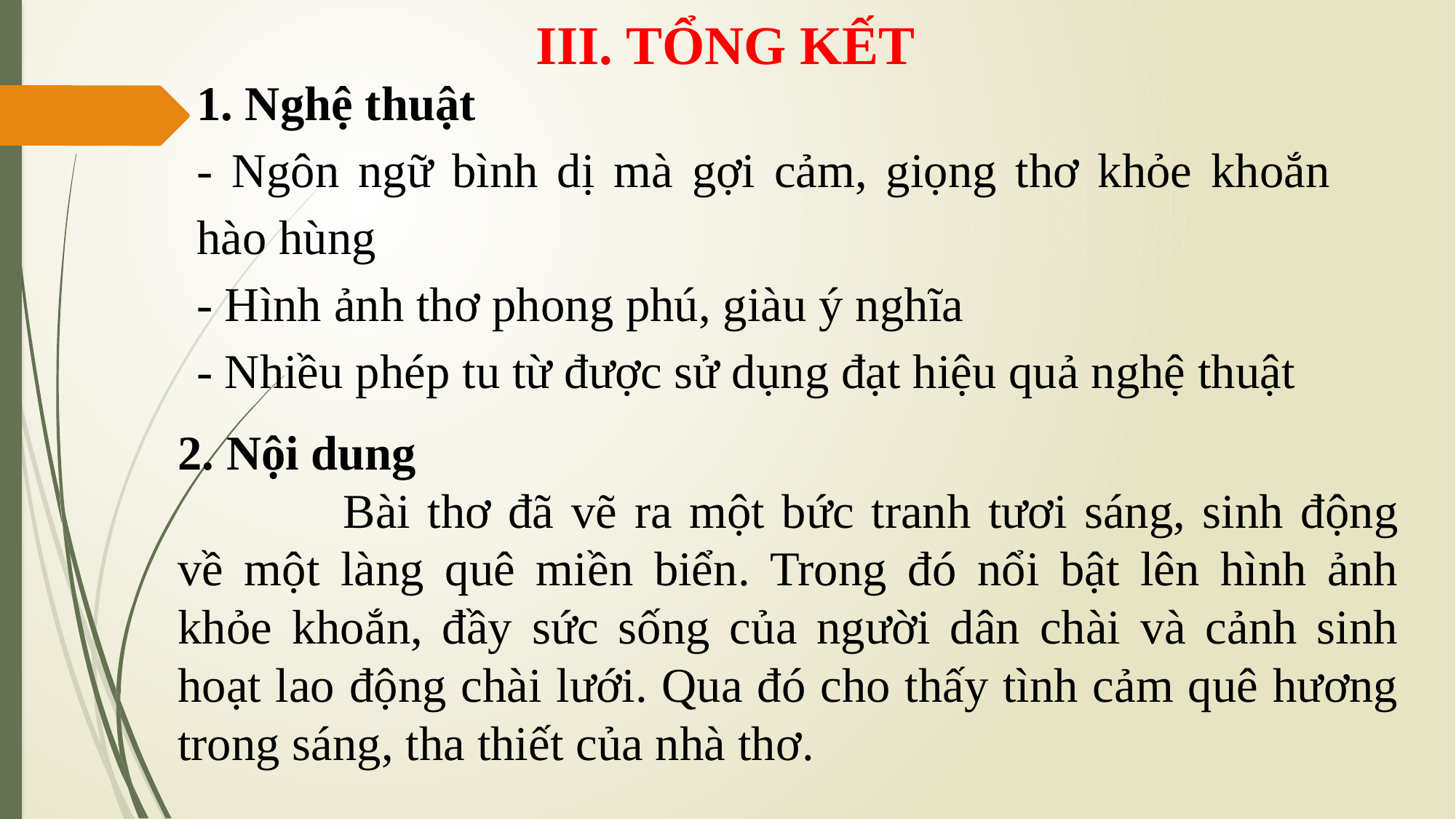

III. TỔNG KẾT
1. Nghệ thuật
- Ngôn ngữ bình dị mà gợi cảm, giọng thơ khỏe khoắn hào hùng
- Hình ảnh thơ phong phú, giàu ý nghĩa
- Nhiều phép tu từ được sử dụng đạt hiệu quả nghệ thuật
2. Nội dung
	Bài thơ đã vẽ ra một bức tranh tươi sáng, sinh động về một làng quê miền biển. Trong đó nổi bật lên hình ảnh khỏe khoắn, đầy sức sống của người dân chài và cảnh sinh hoạt lao động chài lưới. Qua đó cho thấy tình cảm quê hương trong sáng, tha thiết của nhà thơ.